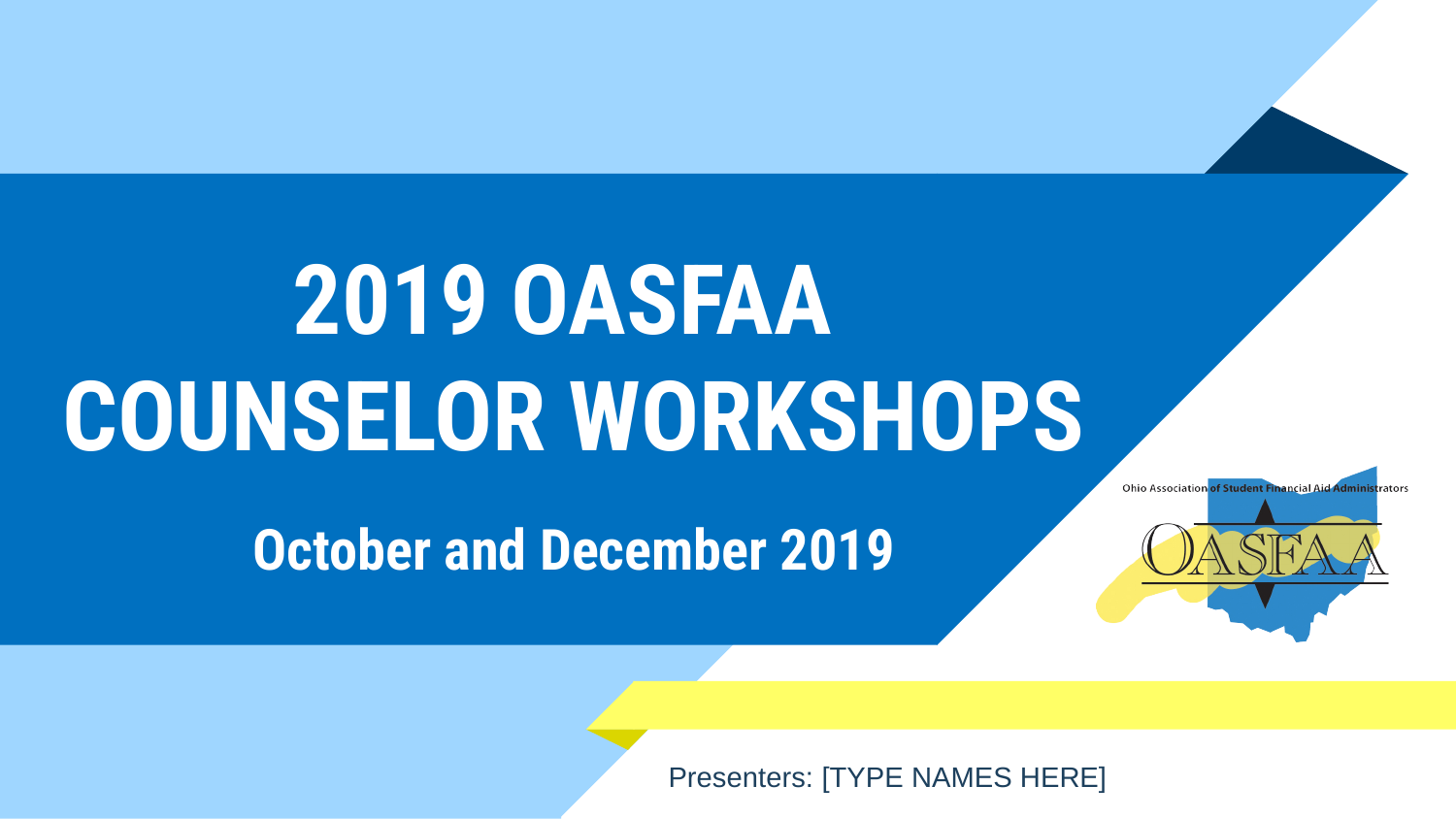

# 2019 OASFAA COUNSELOR WORKSHOPS October and December 2019
Presenters: [TYPE NAMES HERE]